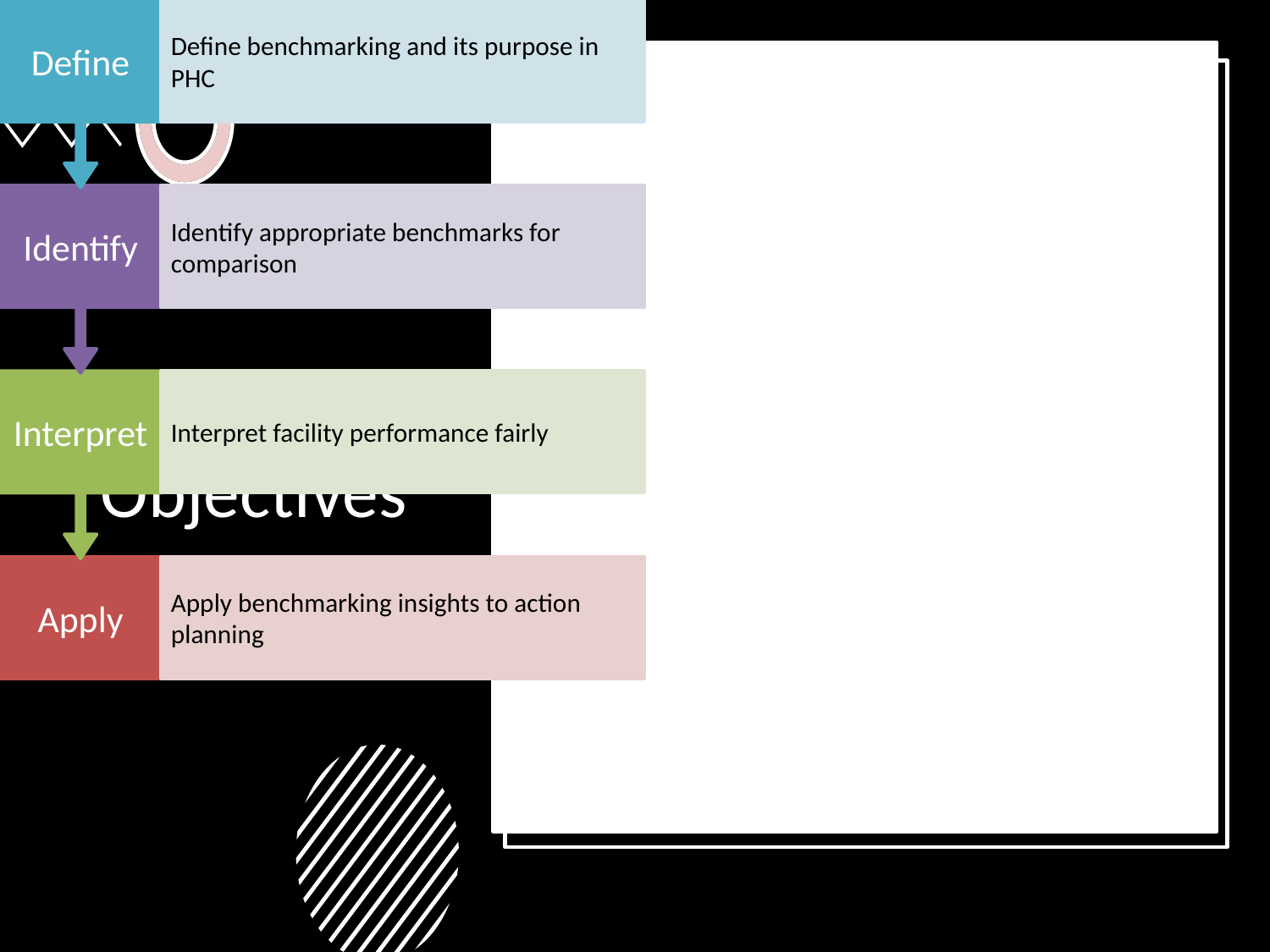

Apply
Apply benchmarking insights to action planning
Interpret
Interpret facility performance fairly
Identify
Identify appropriate benchmarks for comparison
Define
Define benchmarking and its purpose in PHC

# Learning Objectives